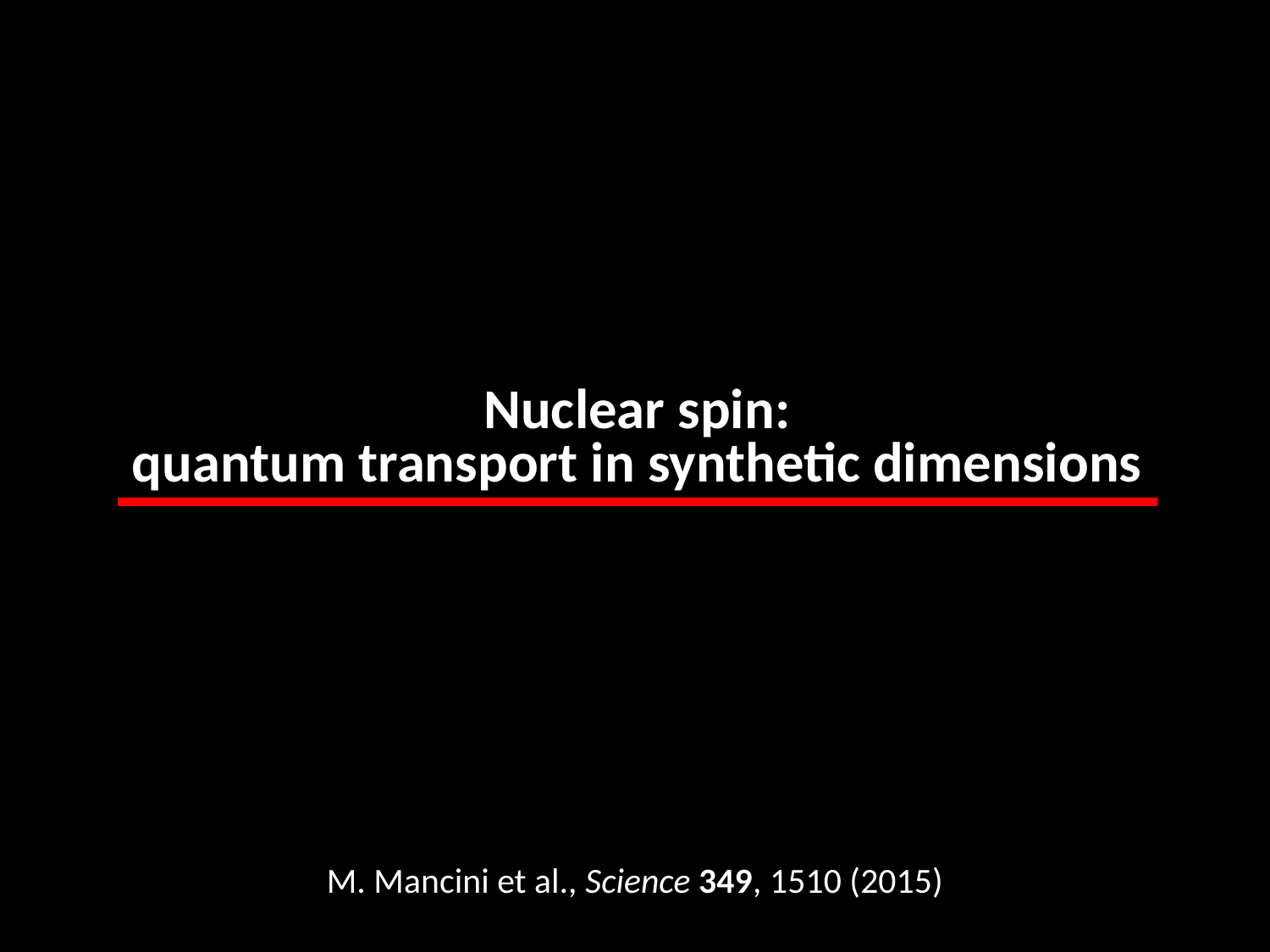

Nuclear spin:
quantum transport in synthetic dimensions
M. Mancini et al., Science 349, 1510 (2015)